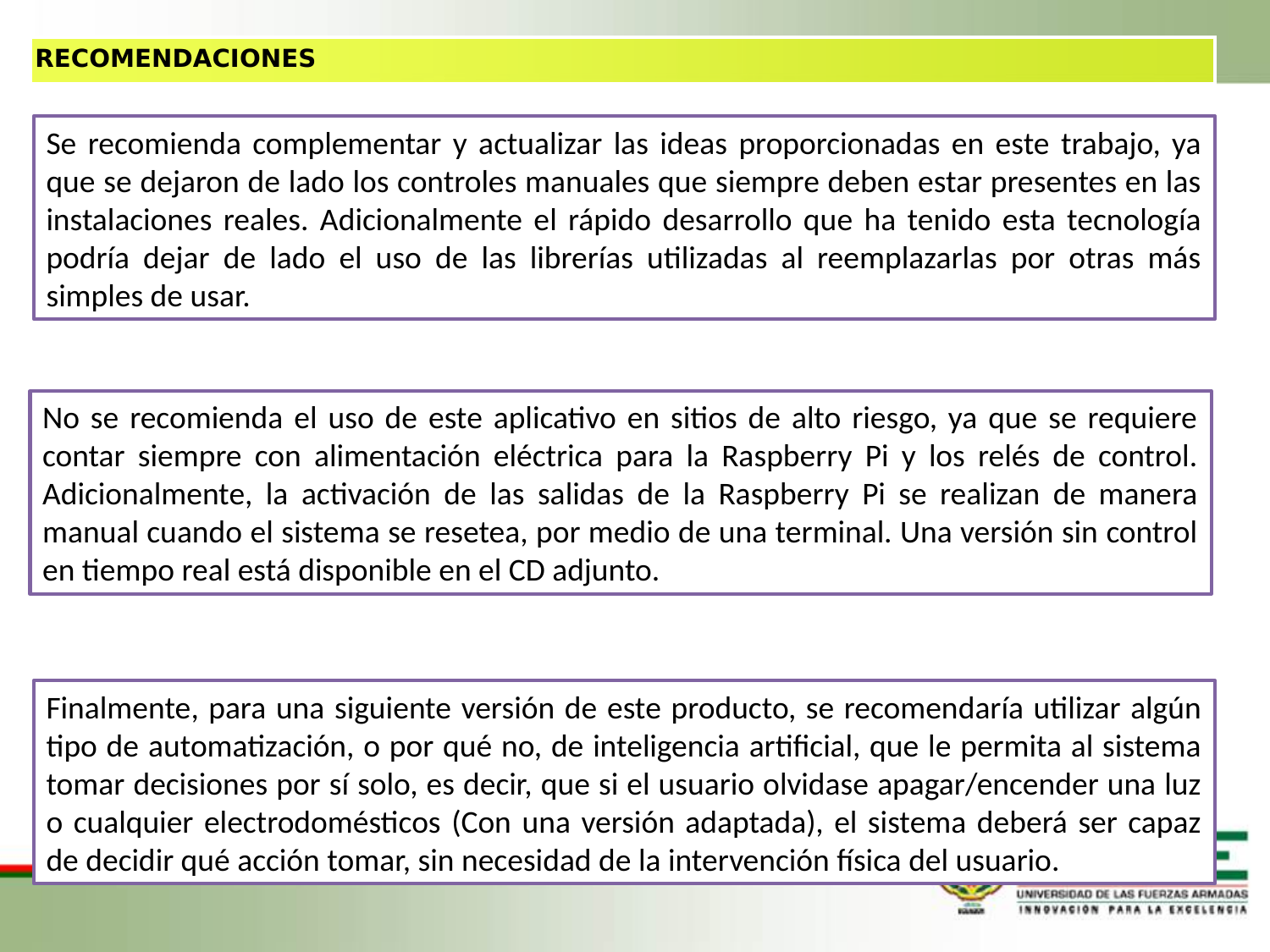

RECOMENDACIONES
Se recomienda complementar y actualizar las ideas proporcionadas en este trabajo, ya que se dejaron de lado los controles manuales que siempre deben estar presentes en las instalaciones reales. Adicionalmente el rápido desarrollo que ha tenido esta tecnología podría dejar de lado el uso de las librerías utilizadas al reemplazarlas por otras más simples de usar.
No se recomienda el uso de este aplicativo en sitios de alto riesgo, ya que se requiere contar siempre con alimentación eléctrica para la Raspberry Pi y los relés de control. Adicionalmente, la activación de las salidas de la Raspberry Pi se realizan de manera manual cuando el sistema se resetea, por medio de una terminal. Una versión sin control en tiempo real está disponible en el CD adjunto.
Finalmente, para una siguiente versión de este producto, se recomendaría utilizar algún tipo de automatización, o por qué no, de inteligencia artificial, que le permita al sistema tomar decisiones por sí solo, es decir, que si el usuario olvidase apagar/encender una luz o cualquier electrodomésticos (Con una versión adaptada), el sistema deberá ser capaz de decidir qué acción tomar, sin necesidad de la intervención física del usuario.